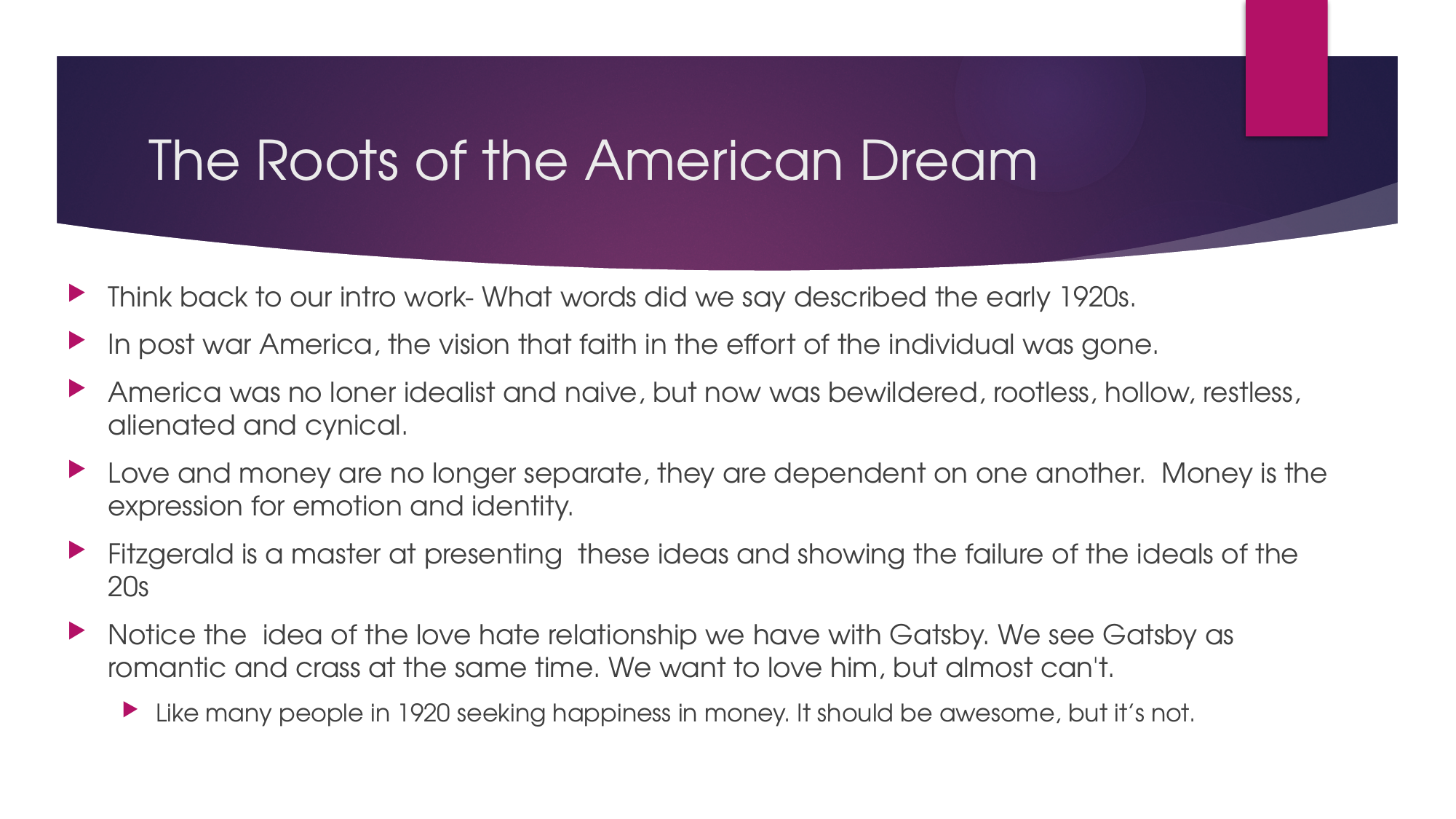

# The Roots of the American Dream
Think back to our intro work- What words did we say described the early 1920s.
In post war America, the vision that faith in the effort of the individual was gone.
America was no loner idealist and naive, but now was bewildered, rootless, hollow, restless, alienated and cynical.
Love and money are no longer separate, they are dependent on one another.  Money is the expression for emotion and identity.
Fitzgerald is a master at presenting  these ideas and showing the failure of the ideals of the 20s
Notice the  idea of the love hate relationship we have with Gatsby. We see Gatsby as romantic and crass at the same time. We want to love him, but almost can't.
Like many people in 1920 seeking happiness in money. It should be awesome, but it’s not.